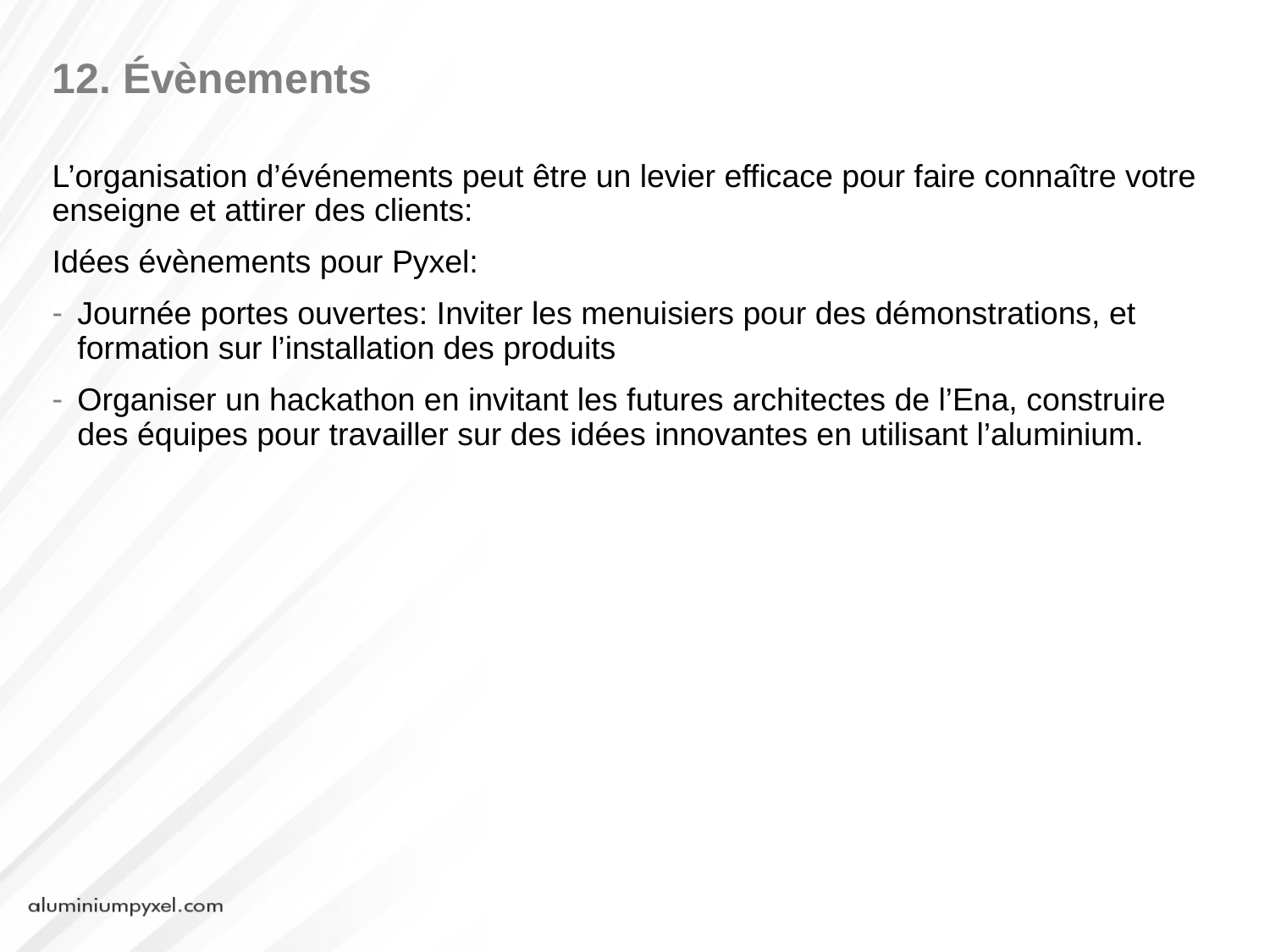

12. Évènements
L’organisation d’événements peut être un levier efficace pour faire connaître votre enseigne et attirer des clients:
Idées évènements pour Pyxel:
Journée portes ouvertes: Inviter les menuisiers pour des démonstrations, et formation sur l’installation des produits
Organiser un hackathon en invitant les futures architectes de l’Ena, construire des équipes pour travailler sur des idées innovantes en utilisant l’aluminium.